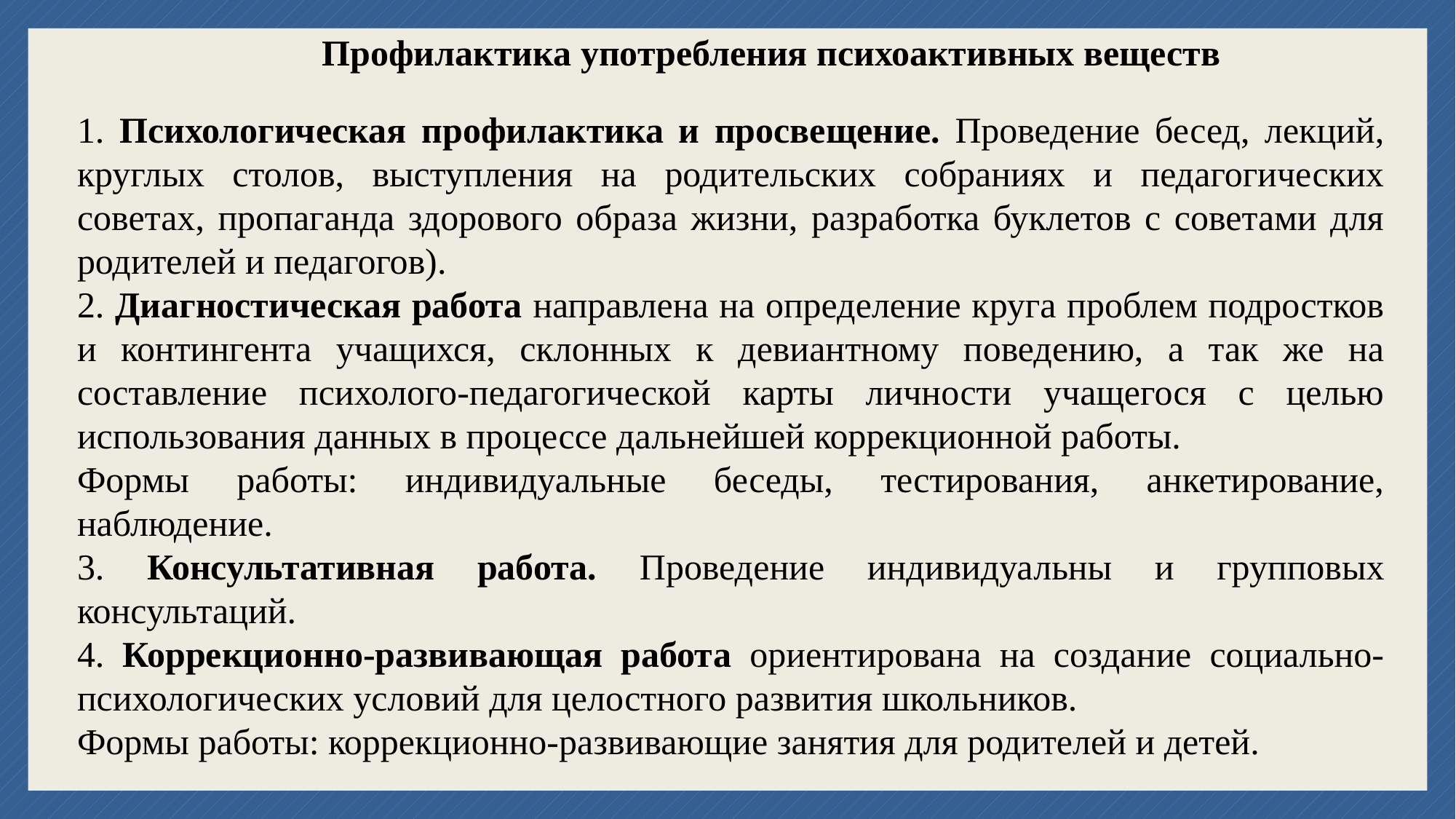

Профилактика употребления психоактивных веществ
1. Психологическая профилактика и просвещение. Проведение бесед, лекций, круглых столов, выступления на родительских собраниях и педагогических советах, пропаганда здорового образа жизни, разработка буклетов с советами для родителей и педагогов).
2. Диагностическая работа направлена на определение круга проблем подростков и контингента учащихся, склонных к девиантному поведению, а так же на составление психолого-педагогической карты личности учащегося с целью использования данных в процессе дальнейшей коррекционной работы.
Формы работы: индивидуальные беседы, тестирования, анкетирование, наблюдение.
3. Консультативная работа. Проведение индивидуальны и групповых консультаций.
4. Коррекционно-развивающая работа ориентирована на создание социально-психологических условий для целостного развития школьников.
Формы работы: коррекционно-развивающие занятия для родителей и детей.